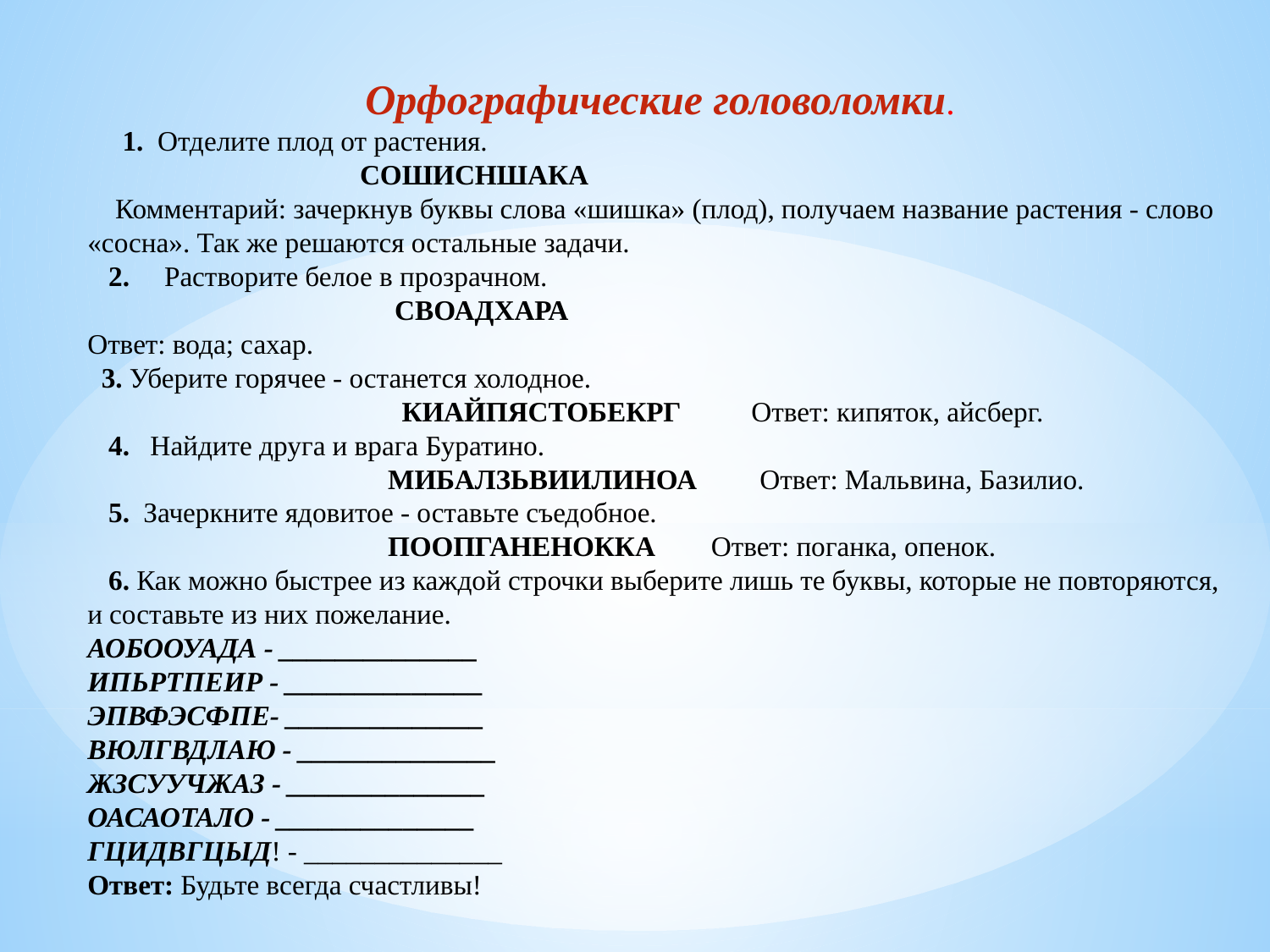

Орфографические головоломки.
     1.  Отделите плод от растения.
                                       СОШИСНШАКА
    Комментарий: зачеркнув буквы слова «шишка» (плод), получаем название растения - слово «сосна». Так же решаются остальные задачи.
   2.     Растворите белое в прозрачном.
                                            СВОАДХАРА
Ответ: вода; сахар.
  3. Уберите горячее - останется холодное.
                                             КИАЙПЯСТОБЕКРГ          Ответ: кипяток, айсберг.
   4.   Найдите друга и врага Буратино.
                                           МИБАЛЗЬВИИЛИНОА         Ответ: Мальвина, Базилио.
   5.  Зачеркните ядовитое - оставьте съедобное.
                                           ПООПГАНЕНОККА        Ответ: поганка, опенок.
   6. Как можно быстрее из каждой строчки выберите лишь те буквы, которые не повторяются, и составьте из них пожелание.
АОБООУАДА - ______________
ИПЬРТПЕИР - ______________
ЭПВФЭСФПЕ- ______________
ВЮЛГВДЛАЮ - ______________
ЖЗСУУЧЖАЗ - ______________
ОАСАОТАЛО - ______________
ГЦИДВГЦЫД! - ______________
Ответ: Будьте всегда счастливы!